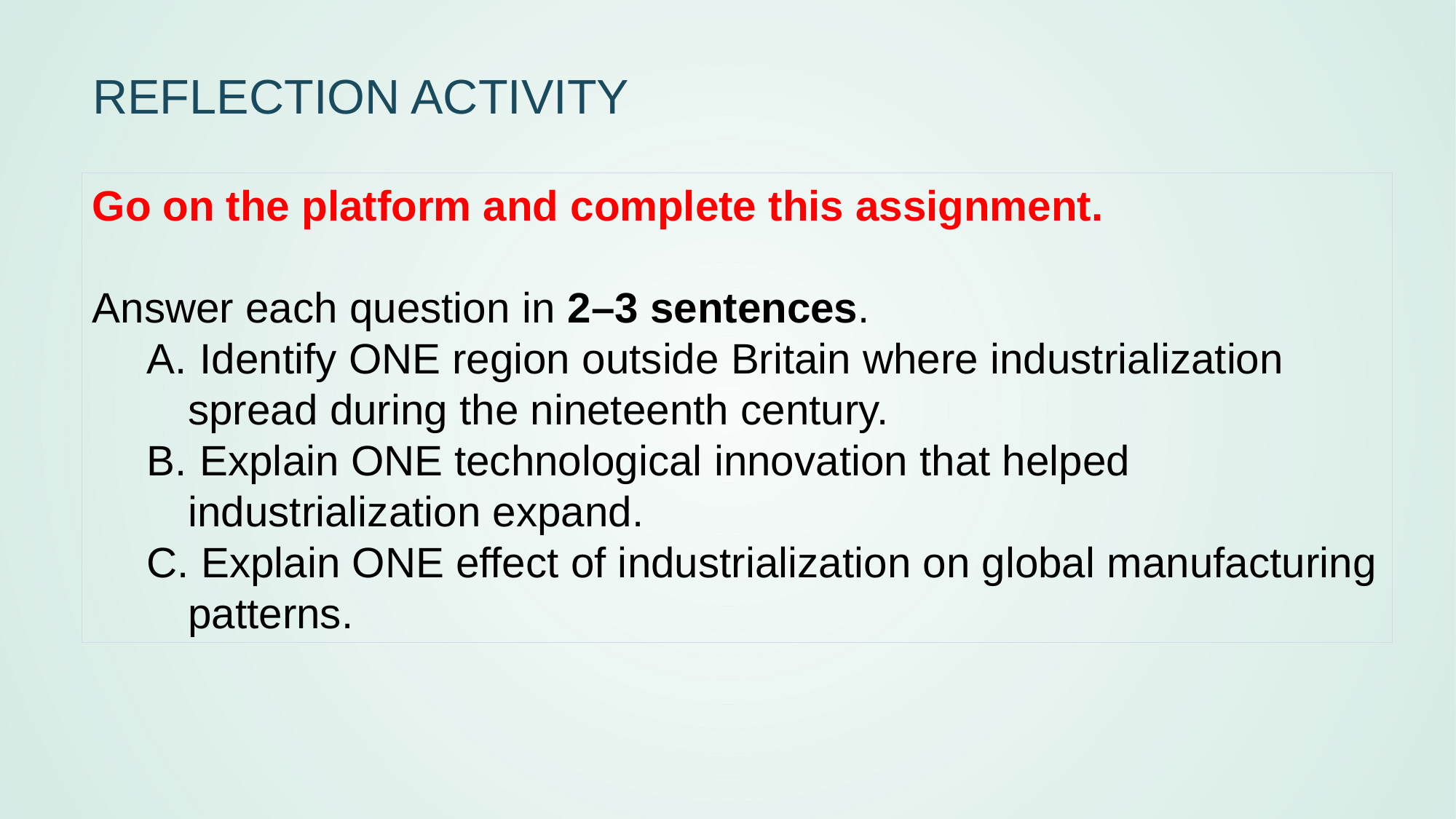

# Reflection Activity
Go on the platform and complete this assignment.

Answer each question in 2–3 sentences.
 Identify ONE region outside Britain where industrialization spread during the nineteenth century.
 Explain ONE technological innovation that helped industrialization expand.
 Explain ONE effect of industrialization on global manufacturing patterns.